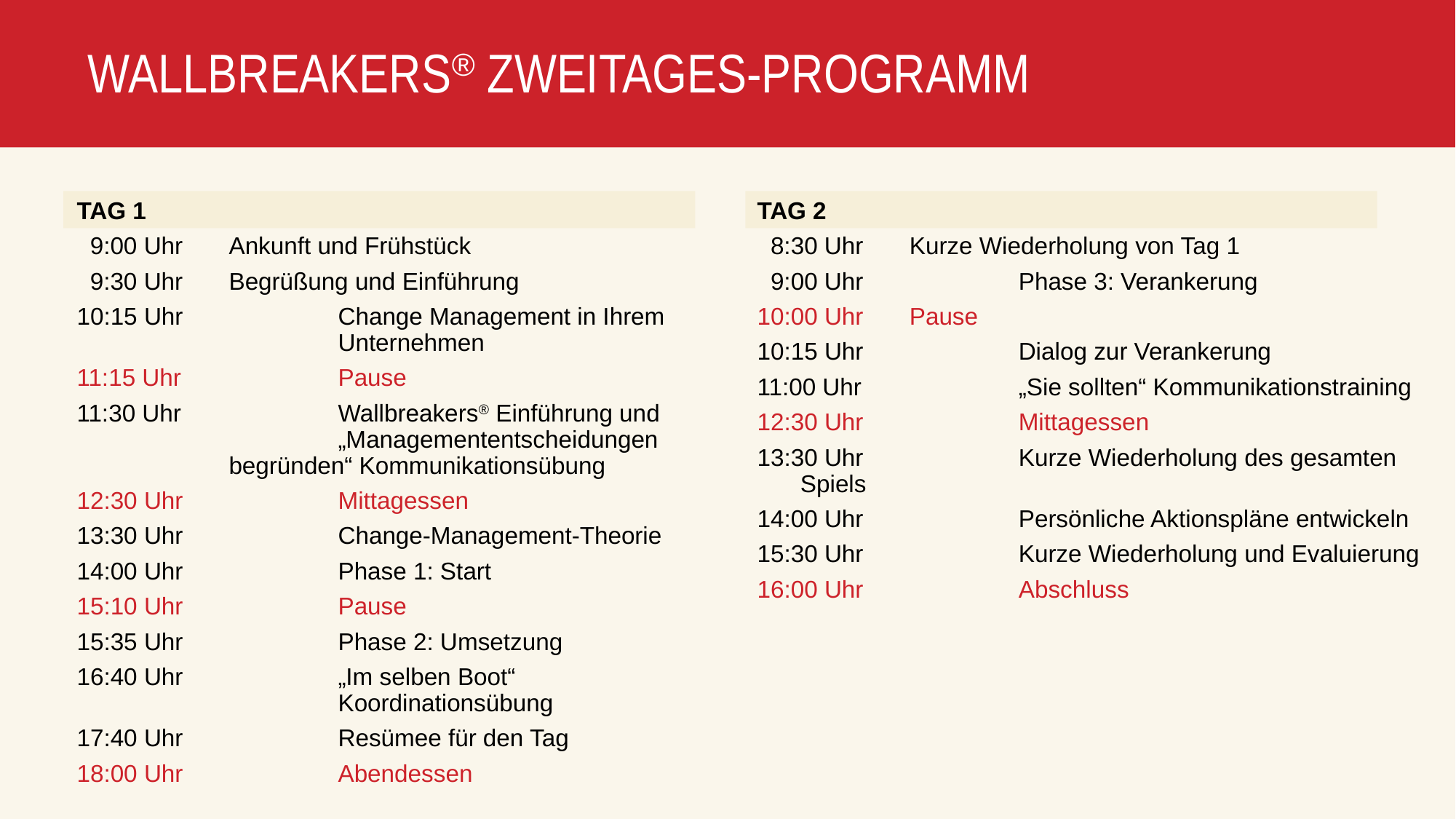

# WALLBREAKERS® ZWEITAGES-PROGRAMM

TAG 1
  9:00 Uhr 	Ankunft und Frühstück
  9:30 Uhr 	Begrüßung und Einführung
10:15 Uhr		Change Management in Ihrem     		Unternehmen
11:15 Uhr		Pause
11:30 Uhr		Wallbreakers® Einführung und
		„Managemententscheidungen 		begründen“ Kommunikationsübung
12:30 Uhr		Mittagessen
13:30 Uhr		Change-Management-Theorie
14:00 Uhr		Phase 1: Start
15:10 Uhr		Pause
15:35 Uhr		Phase 2: Umsetzung
16:40 Uhr		„Im selben Boot“ 			    	Koordinationsübung
17:40 Uhr		Resümee für den Tag
18:00 Uhr		Abendessen
TAG 2
  8:30 Uhr 	Kurze Wiederholung von Tag 1
  9:00 Uhr		Phase 3: Verankerung
10:00 Uhr 	Pause
10:15 Uhr		Dialog zur Verankerung
11:00 Uhr		„Sie sollten“ Kommunikationstraining
12:30 Uhr		Mittagessen
13:30 Uhr		Kurze Wiederholung des gesamten Spiels
14:00 Uhr		Persönliche Aktionspläne entwickeln
15:30 Uhr		Kurze Wiederholung und Evaluierung
16:00 Uhr		Abschluss